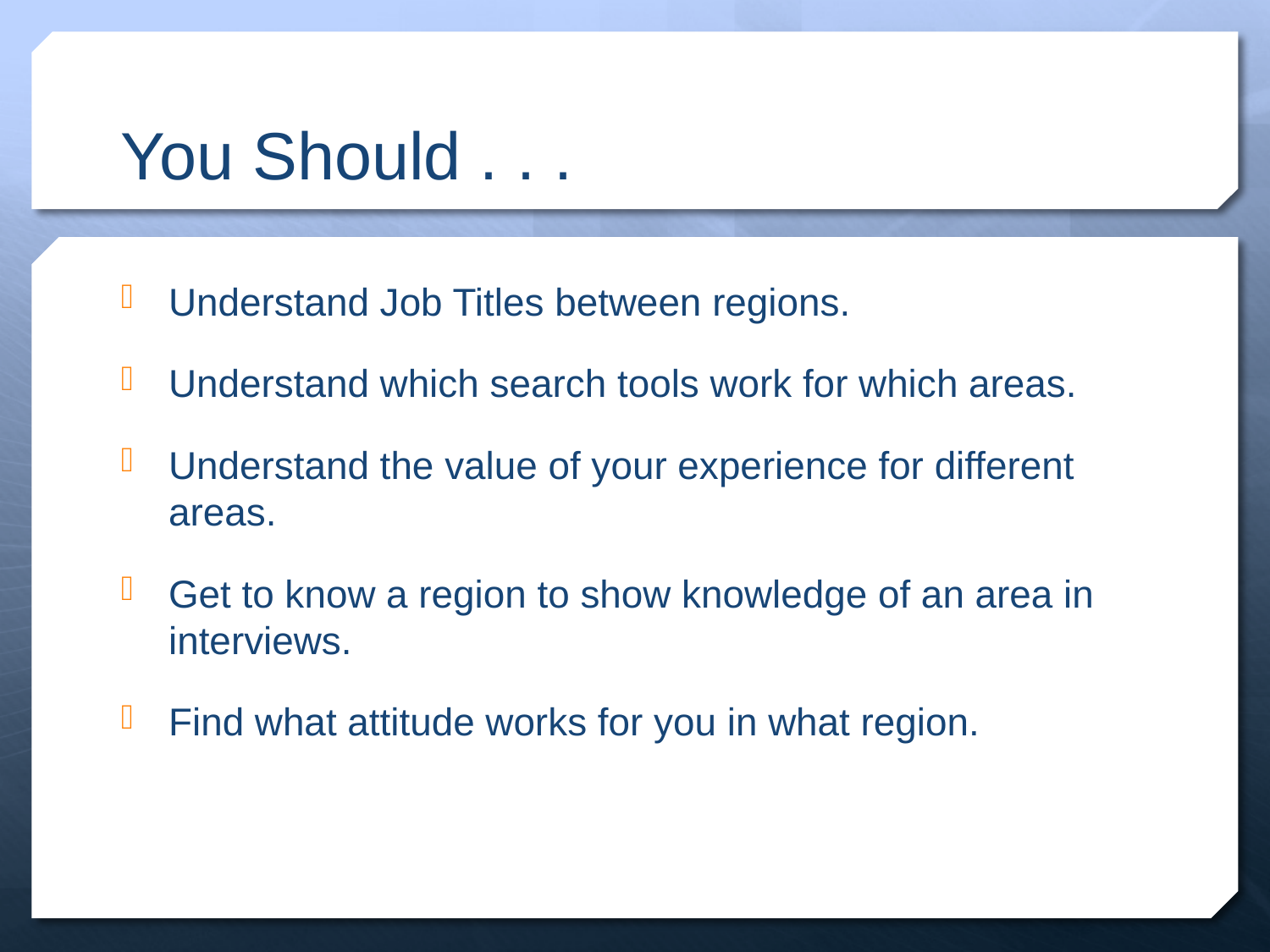

# You Should . . .
Understand Job Titles between regions.
Understand which search tools work for which areas.
Understand the value of your experience for different areas.
Get to know a region to show knowledge of an area in interviews.
Find what attitude works for you in what region.